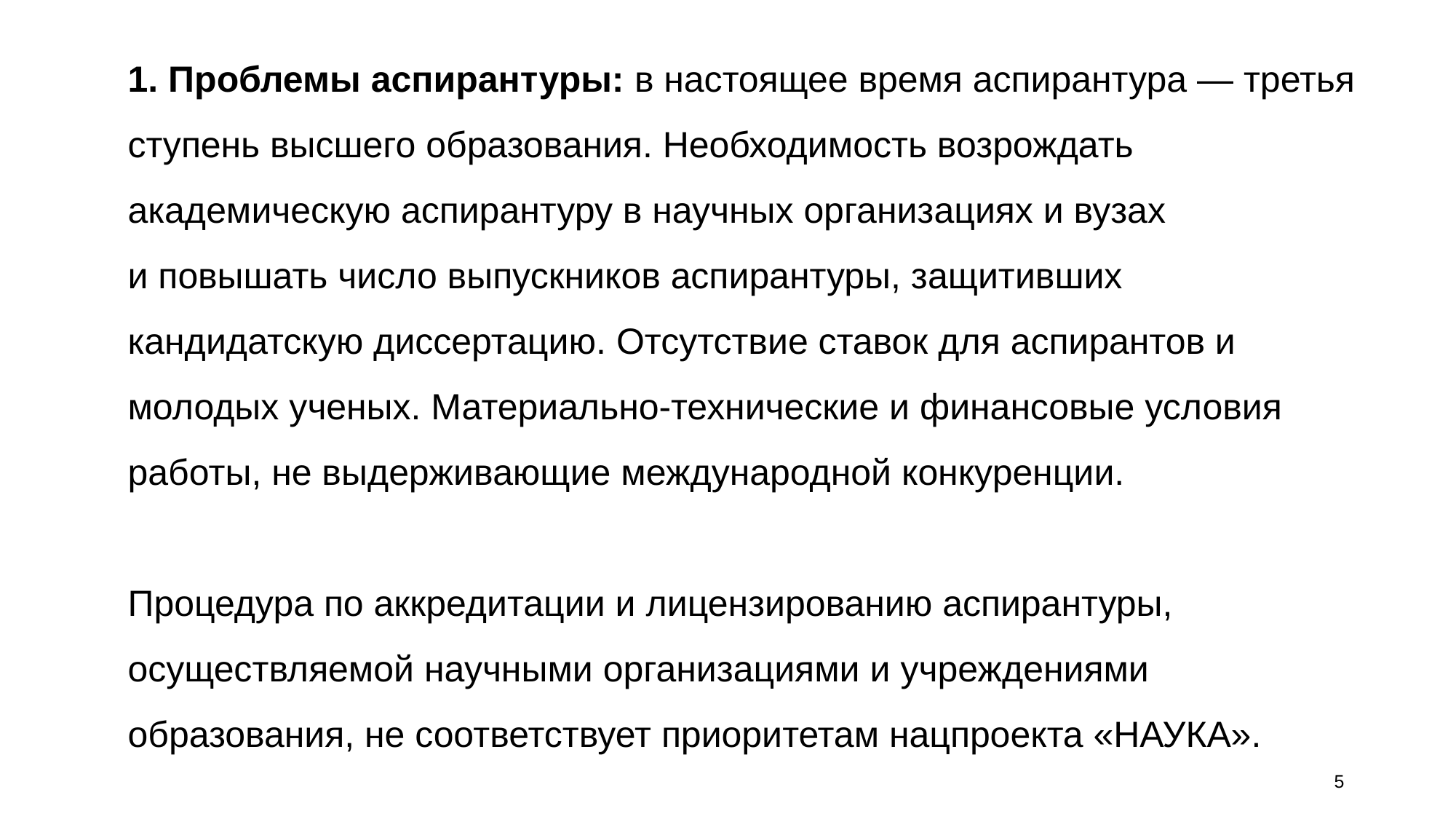

1. Проблемы аспирантуры: в настоящее время аспирантура — третья ступень высшего образования. Необходимость возрождать академическую аспирантуру в научных организациях и вузах и повышать число выпускников аспирантуры, защитивших кандидатскую диссертацию. Отсутствие ставок для аспирантов и молодых ученых. Материально-технические и финансовые условия работы, не выдерживающие международной конкуренции.

Процедура по аккредитации и лицензированию аспирантуры, осуществляемой научными организациями и учреждениями образования, не соответствует приоритетам нацпроекта «НАУКА».
5